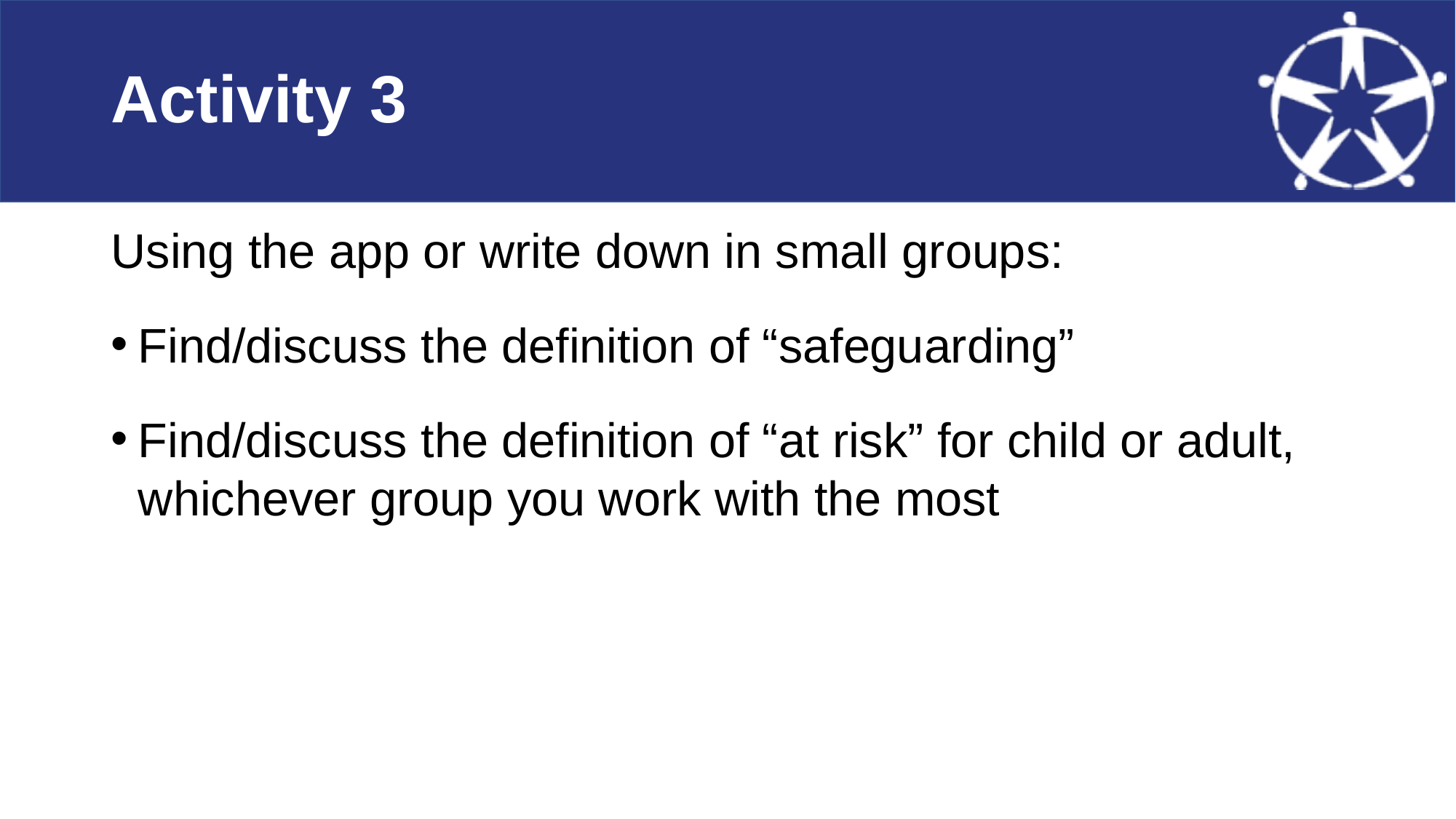

# Activity 3
Using the app or write down in small groups:
Find/discuss the definition of “safeguarding”
Find/discuss the definition of “at risk” for child or adult, whichever group you work with the most